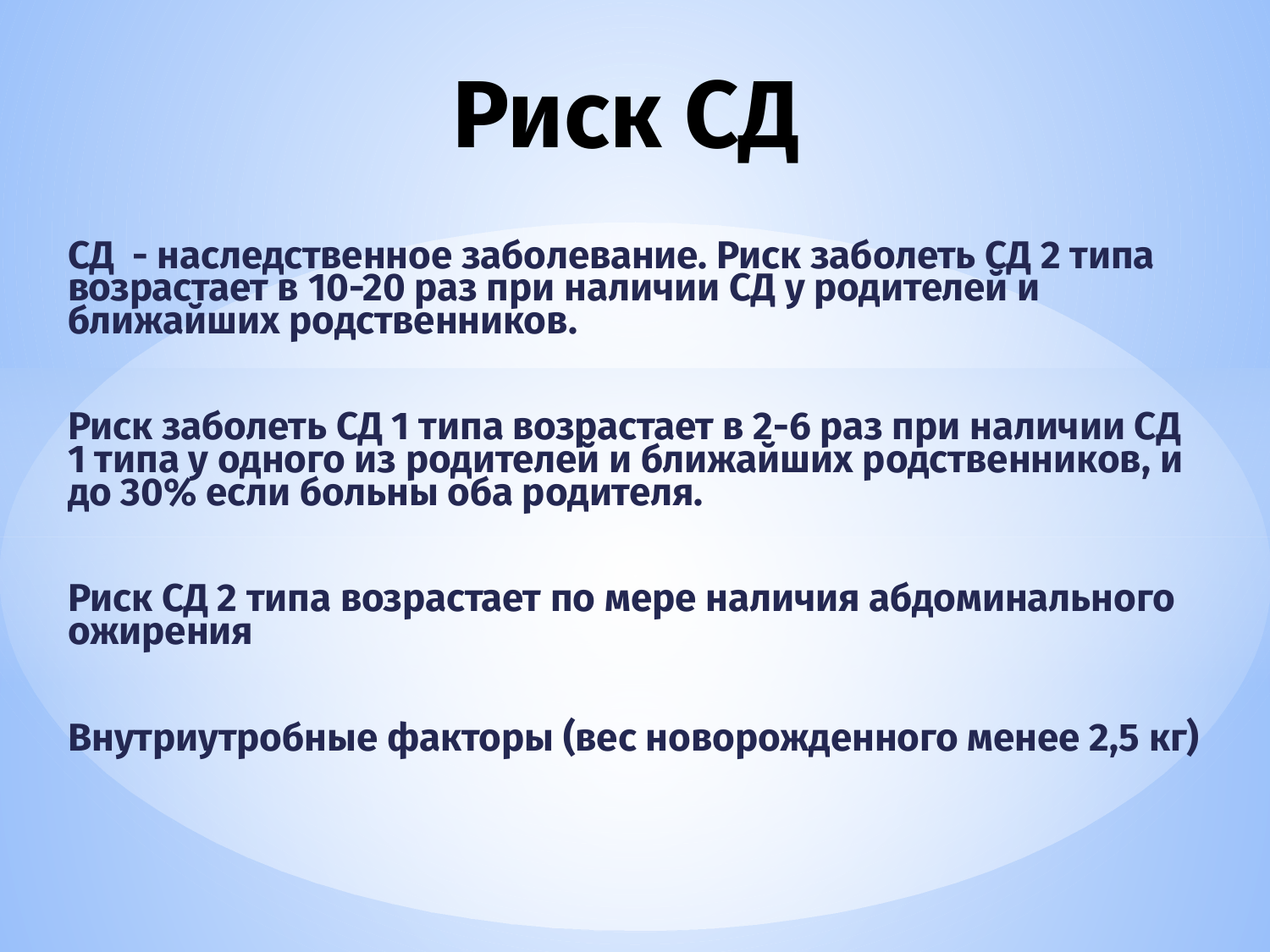

# Риск СД
СД  - наследственное заболевание. Риск заболеть СД 2 типа возрастает в 10-20 раз при наличии СД у родителей и ближайших родственников.

Риск заболеть СД 1 типа возрастает в 2-6 раз при наличии СД 1 типа у одного из родителей и ближайших родственников, и до 30% если больны оба родителя.

Риск СД 2 типа возрастает по мере наличия абдоминального ожирения

Внутриутробные факторы (вес новорожденного менее 2,5 кг)